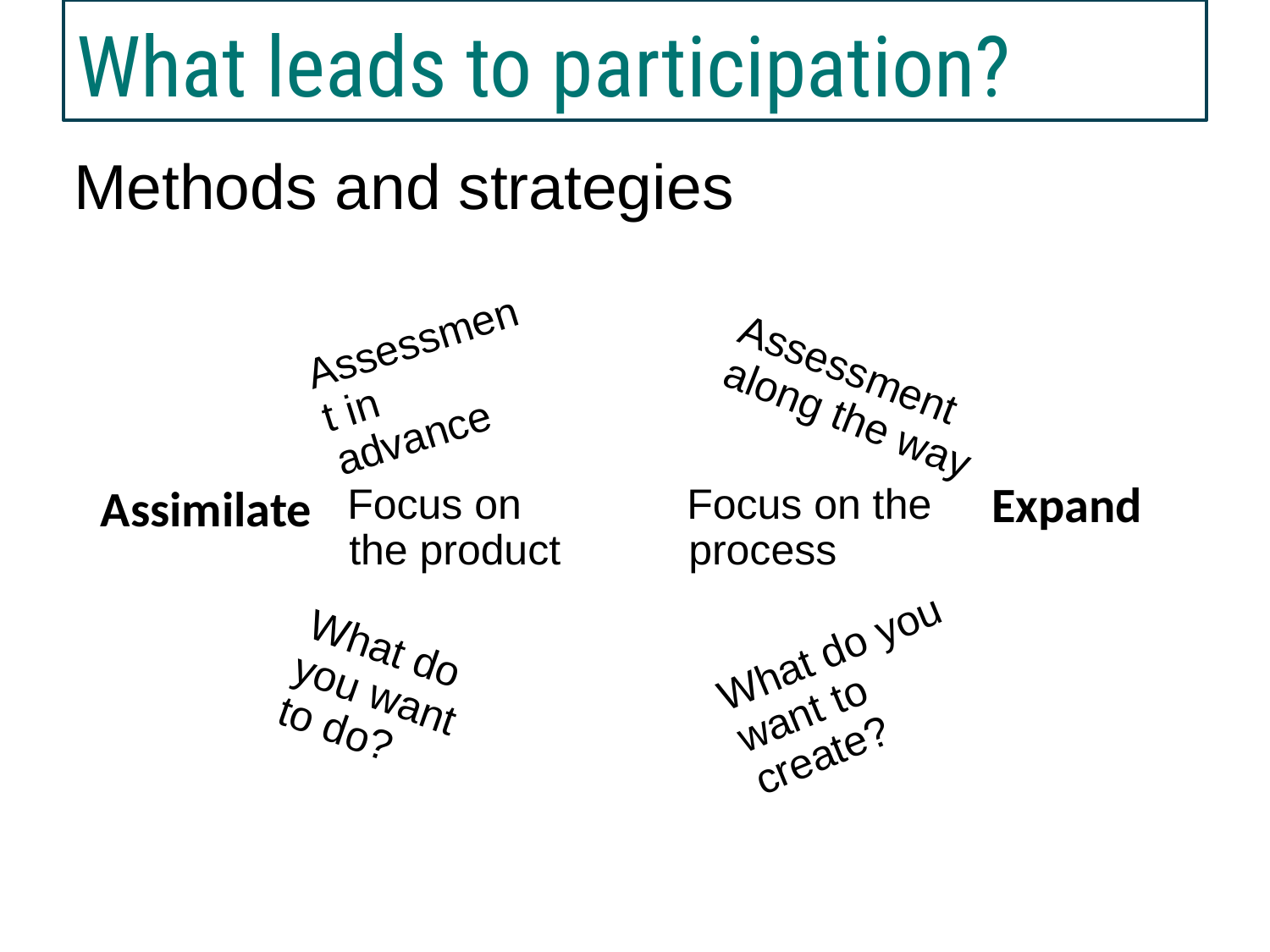

What leads to participation?
Methods and strategies
Assessment in advance
Assessment along the way
Expand
Assimilate
Focus on the product
Focus on the process
What do you want to create?
What do you want to do?